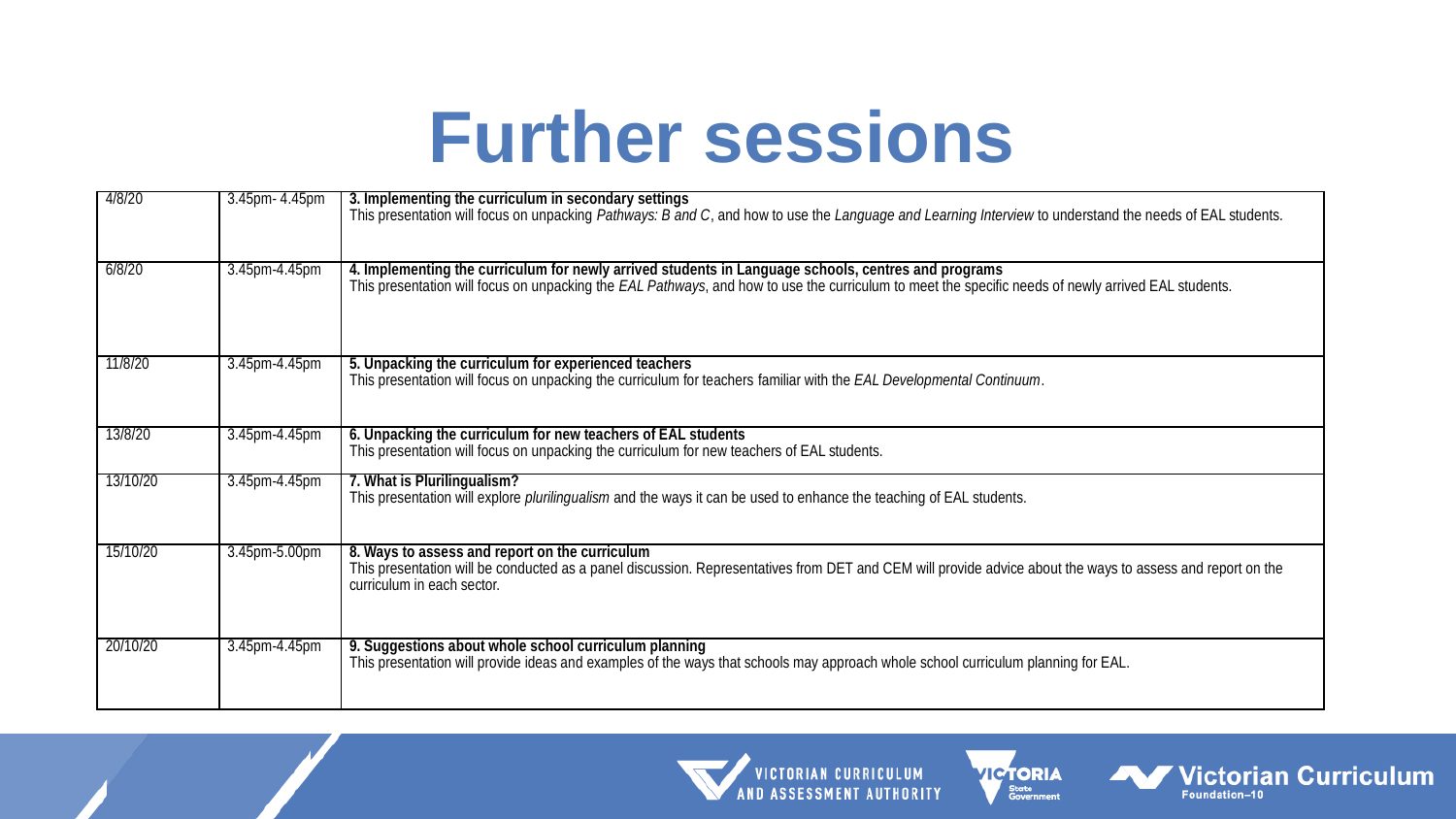

# Further sessions
| 4/8/20 | 3.45pm- 4.45pm | 3. Implementing the curriculum in secondary settings This presentation will focus on unpacking Pathways: B and C, and how to use the Language and Learning Interview to understand the needs of EAL students. |
| --- | --- | --- |
| 6/8/20 | 3.45pm-4.45pm | 4. Implementing the curriculum for newly arrived students in Language schools, centres and programs This presentation will focus on unpacking the EAL Pathways, and how to use the curriculum to meet the specific needs of newly arrived EAL students. |
| 11/8/20 | 3.45pm-4.45pm | 5. Unpacking the curriculum for experienced teachers This presentation will focus on unpacking the curriculum for teachers familiar with the EAL Developmental Continuum. |
| 13/8/20 | 3.45pm-4.45pm | 6. Unpacking the curriculum for new teachers of EAL students This presentation will focus on unpacking the curriculum for new teachers of EAL students. |
| 13/10/20 | 3.45pm-4.45pm | 7. What is Plurilingualism? This presentation will explore plurilingualism and the ways it can be used to enhance the teaching of EAL students. |
| 15/10/20 | 3.45pm-5.00pm | 8. Ways to assess and report on the curriculum This presentation will be conducted as a panel discussion. Representatives from DET and CEM will provide advice about the ways to assess and report on the curriculum in each sector. |
| 20/10/20 | 3.45pm-4.45pm | 9. Suggestions about whole school curriculum planning This presentation will provide ideas and examples of the ways that schools may approach whole school curriculum planning for EAL. |